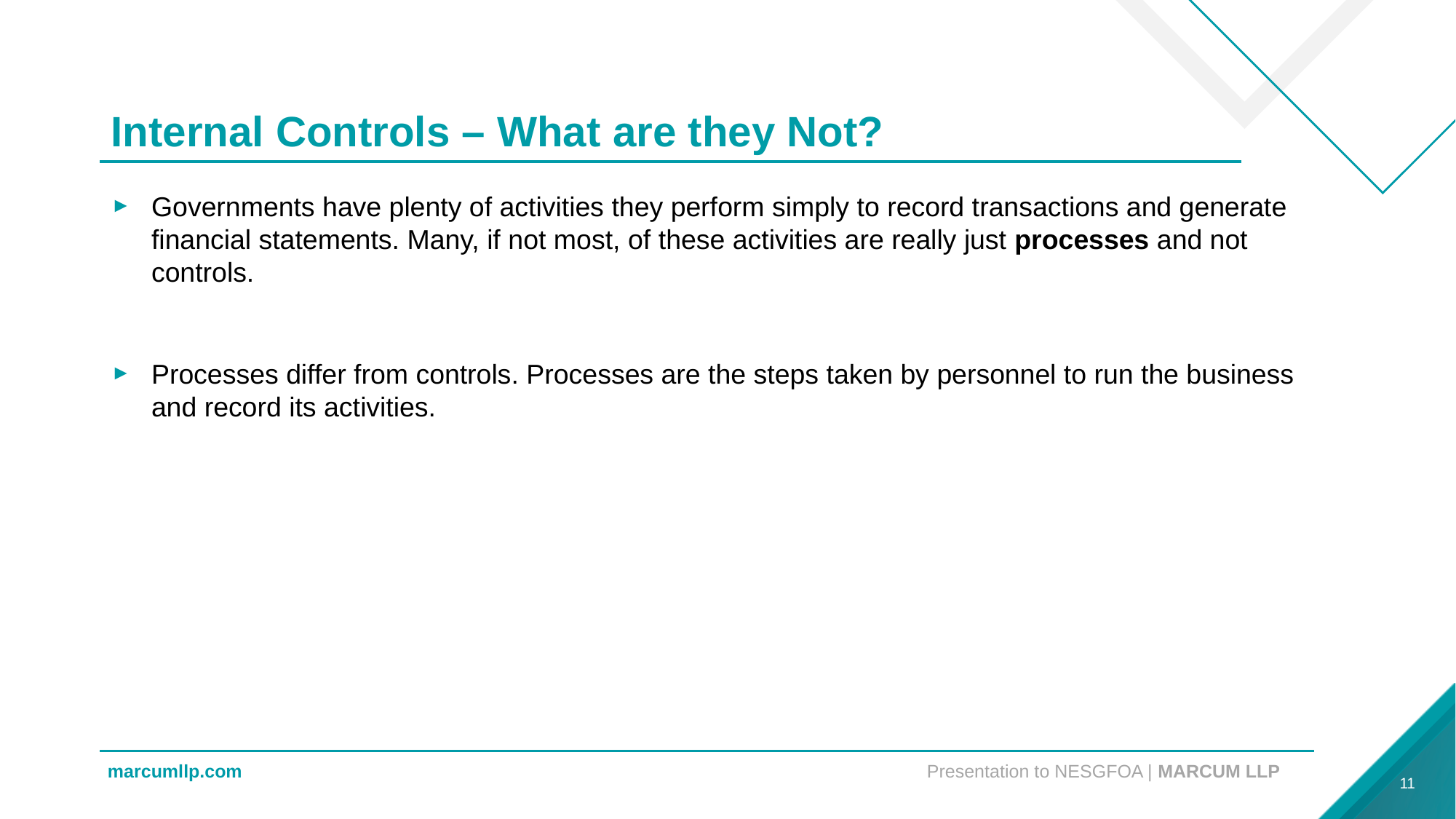

# Internal Controls – What are they Not?
Governments have plenty of activities they perform simply to record transactions and generate financial statements. Many, if not most, of these activities are really just processes and not controls.

Processes differ from controls. Processes are the steps taken by personnel to run the business and record its activities.
11